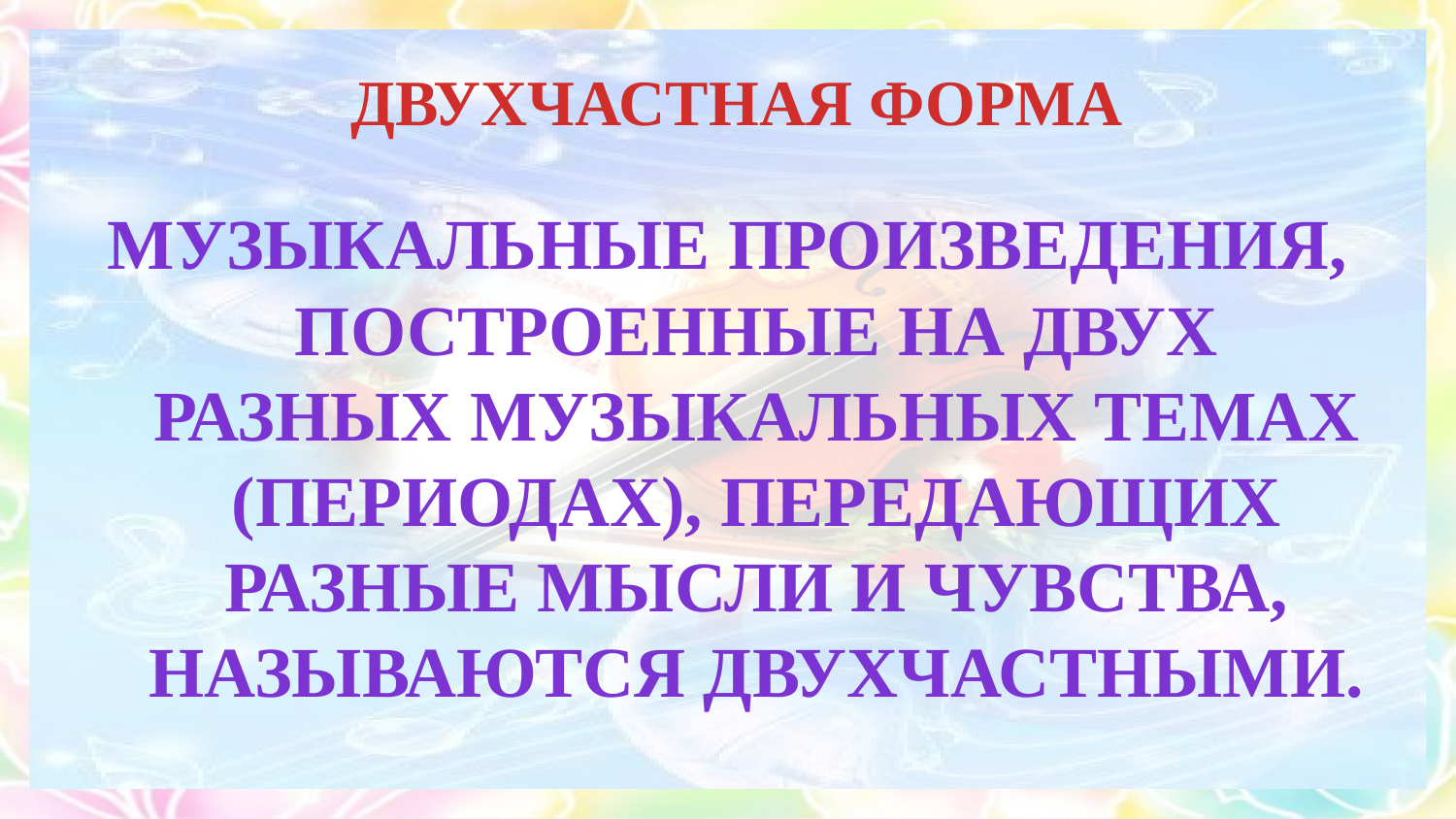

# ДВУХЧАСТНАЯ ФОРМА
МУЗЫКАЛЬНЫЕ ПРОИЗВЕДЕНИЯ, ПОСТРОЕННЫЕ НА ДВУХ РАЗНЫХ МУЗЫКАЛЬНЫХ ТЕМАХ (ПЕРИОДАХ), ПЕРЕДАЮЩИХ РАЗНЫЕ МЫСЛИ И ЧУВСТВА, НАЗЫВАЮТСЯ ДВУХЧАСТНЫМИ.